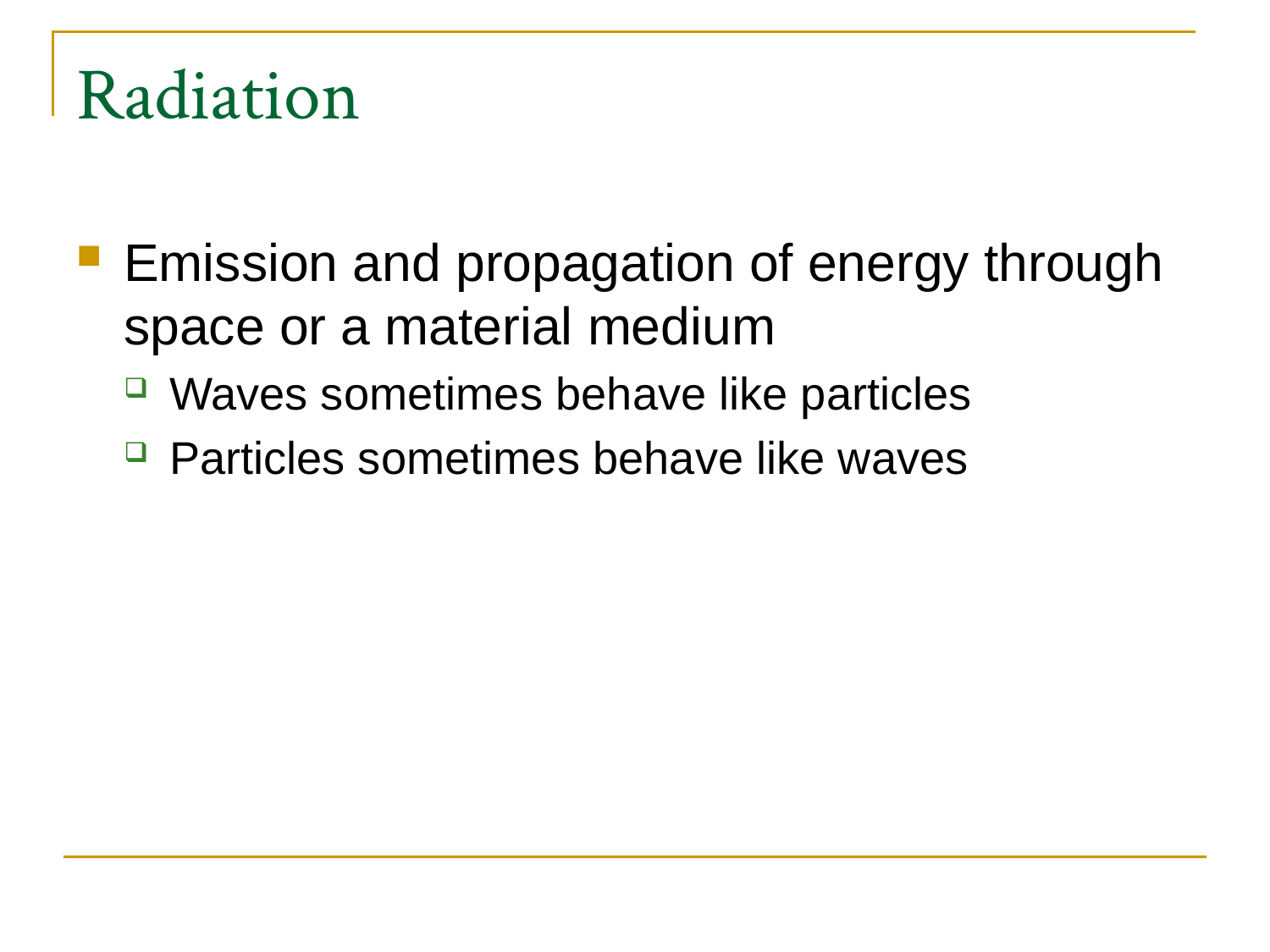

# Radiation
Emission and propagation of energy through space or a material medium
Waves sometimes behave like particles
Particles sometimes behave like waves